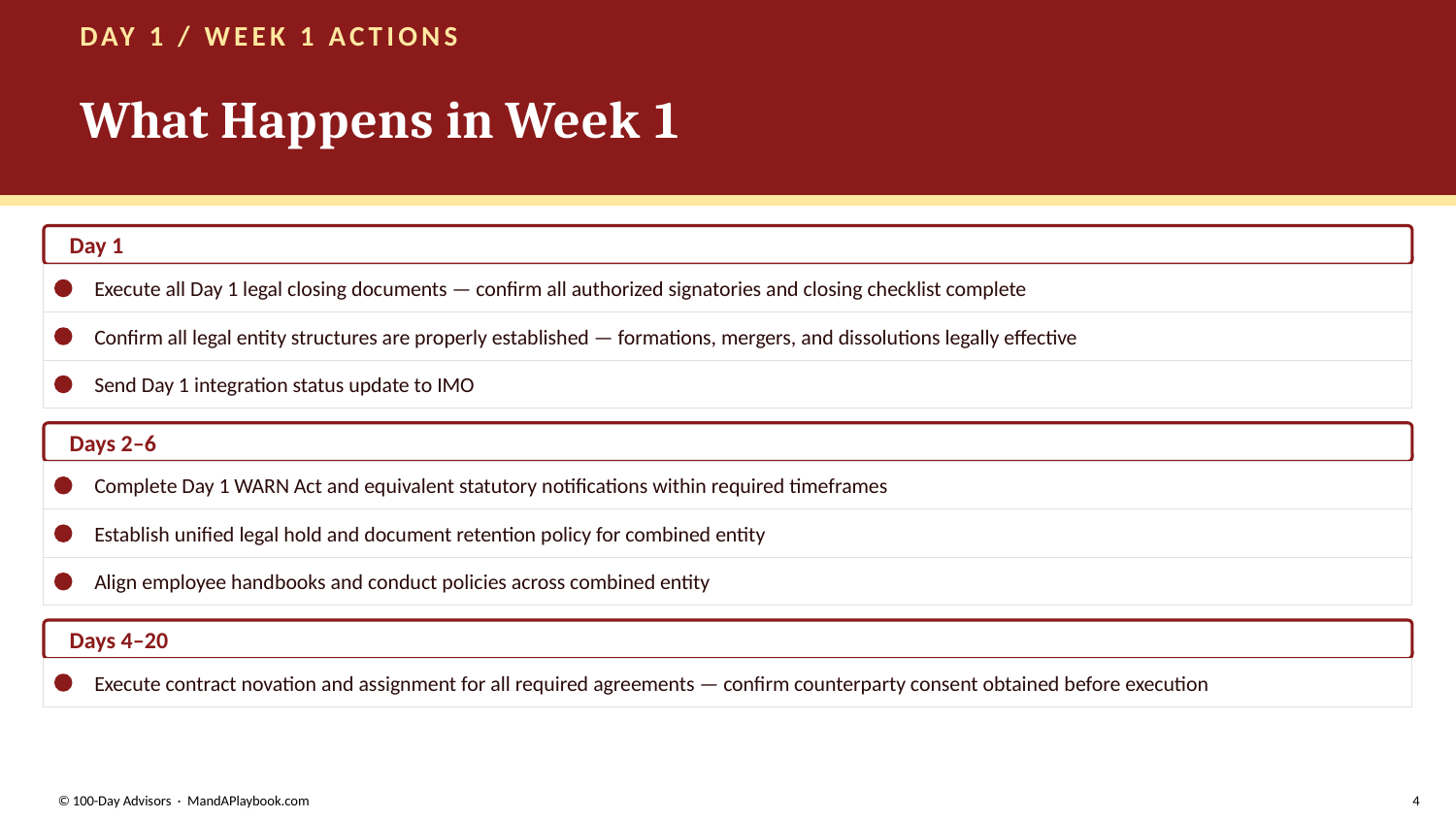

DAY 1 / WEEK 1 ACTIONS
What Happens in Week 1

Day 1

Execute all Day 1 legal closing documents — confirm all authorized signatories and closing checklist complete

Confirm all legal entity structures are properly established — formations, mergers, and dissolutions legally effective

Send Day 1 integration status update to IMO

Days 2–6

Complete Day 1 WARN Act and equivalent statutory notifications within required timeframes

Establish unified legal hold and document retention policy for combined entity

Align employee handbooks and conduct policies across combined entity

Days 4–20

Execute contract novation and assignment for all required agreements — confirm counterparty consent obtained before execution

© 100-Day Advisors  ·  MandAPlaybook.com
4